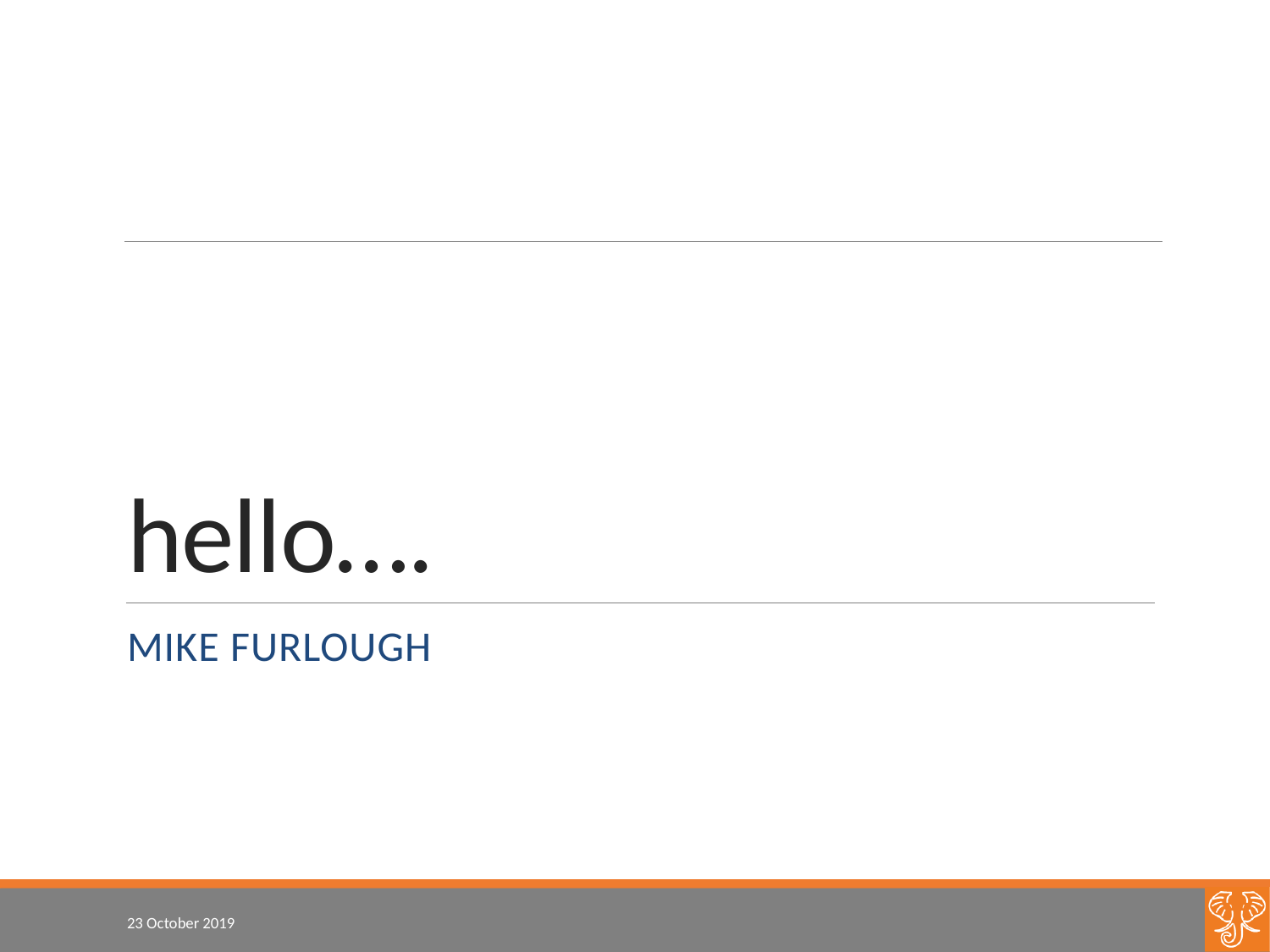

# hello….
Mike Furlough
23 October 2019